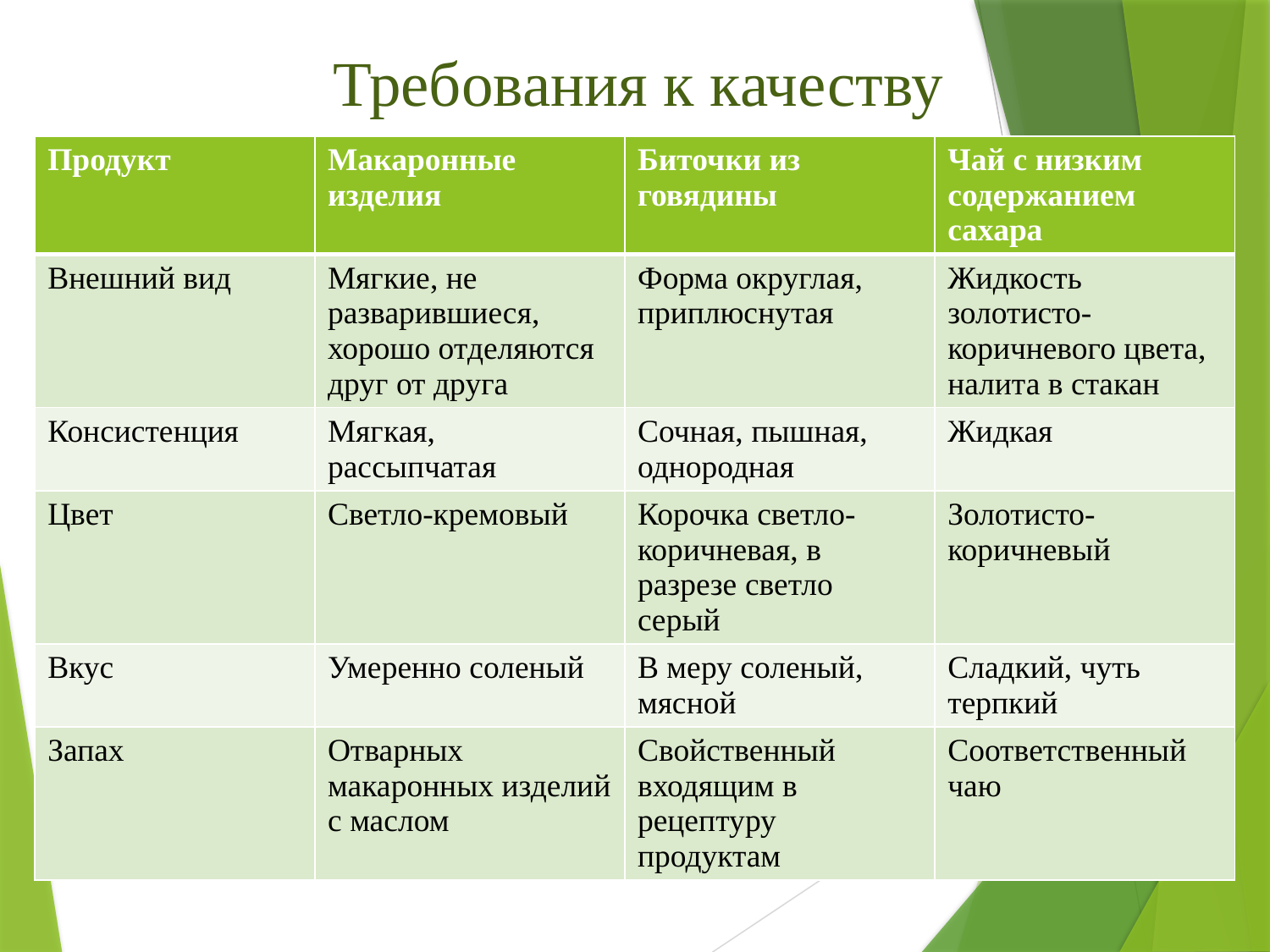

# Требования к качеству
| Продукт | Макаронные изделия | Биточки из говядины | Чай с низким содержанием сахара |
| --- | --- | --- | --- |
| Внешний вид | Мягкие, не разварившиеся, хорошо отделяются друг от друга | Форма округлая, приплюснутая | Жидкость золотисто-коричневого цвета, налита в стакан |
| Консистенция | Мягкая, рассыпчатая | Сочная, пышная, однородная | Жидкая |
| Цвет | Светло-кремовый | Корочка светло-коричневая, в разрезе светло серый | Золотисто-коричневый |
| Вкус | Умеренно соленый | В меру соленый, мясной | Сладкий, чуть терпкий |
| Запах | Отварных макаронных изделий с маслом | Свойственный входящим в рецептуру продуктам | Соответственный чаю |